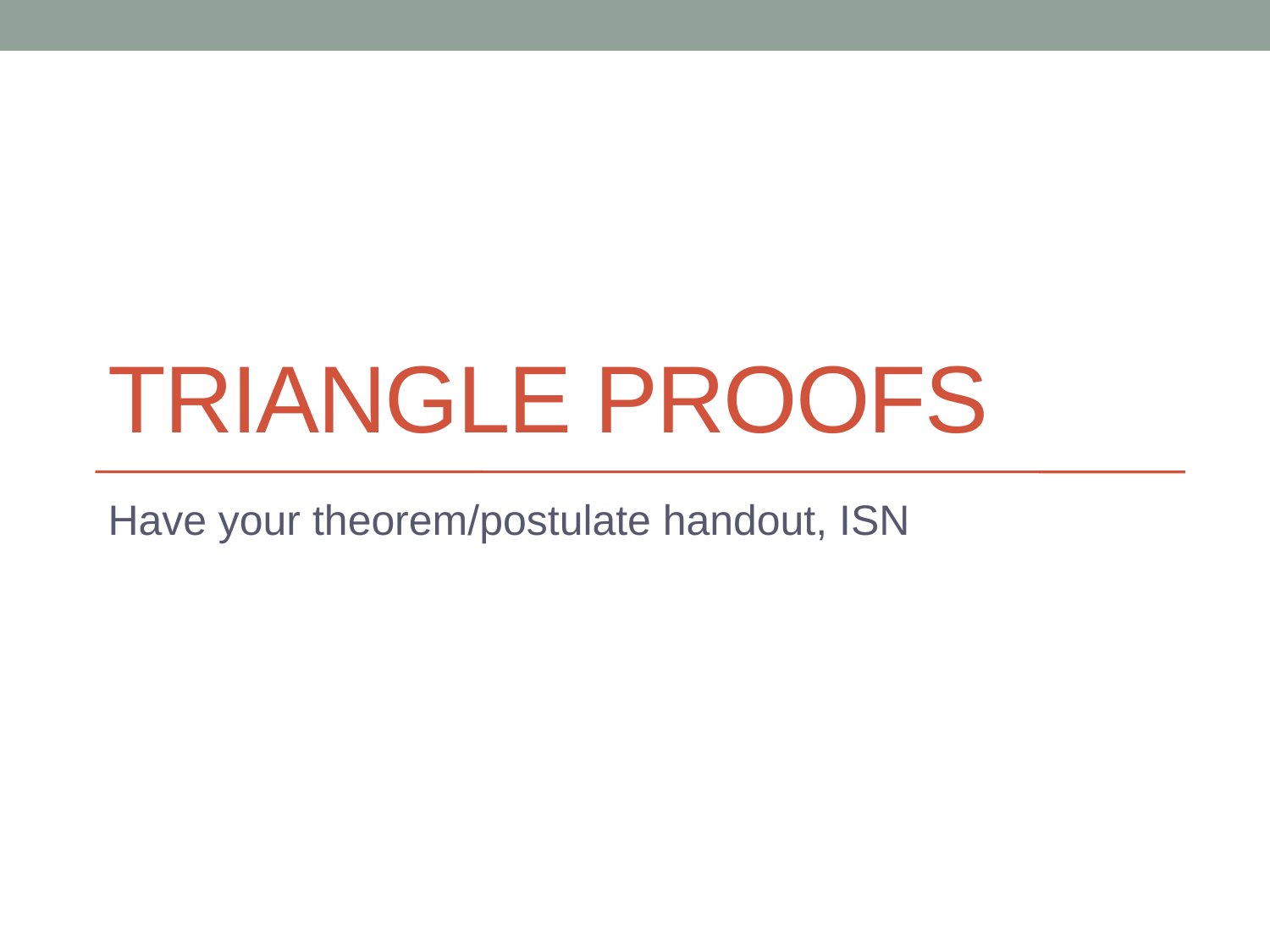

# Triangle Proofs
Have your theorem/postulate handout, ISN